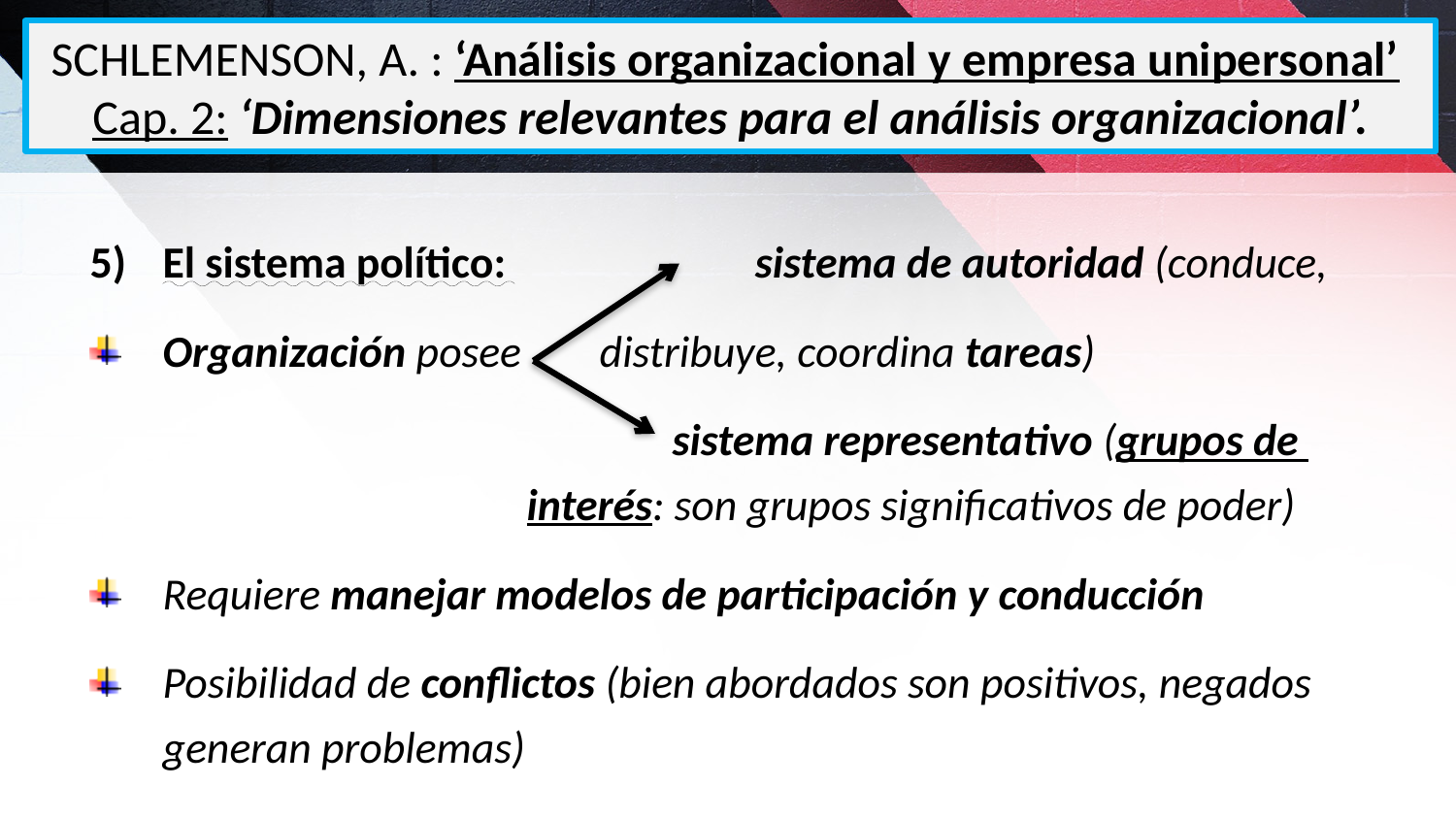

SCHLEMENSON, A. : ‘Análisis organizacional y empresa unipersonal’
Cap. 2: ‘Dimensiones relevantes para el análisis organizacional’.
El sistema político:		 sistema de autoridad (conduce,
Organización posee 	distribuye, coordina tareas)
				sistema representativo (grupos de 			interés: son grupos significativos de poder)
Requiere manejar modelos de participación y conducción
Posibilidad de conflictos (bien abordados son positivos, negados generan problemas)